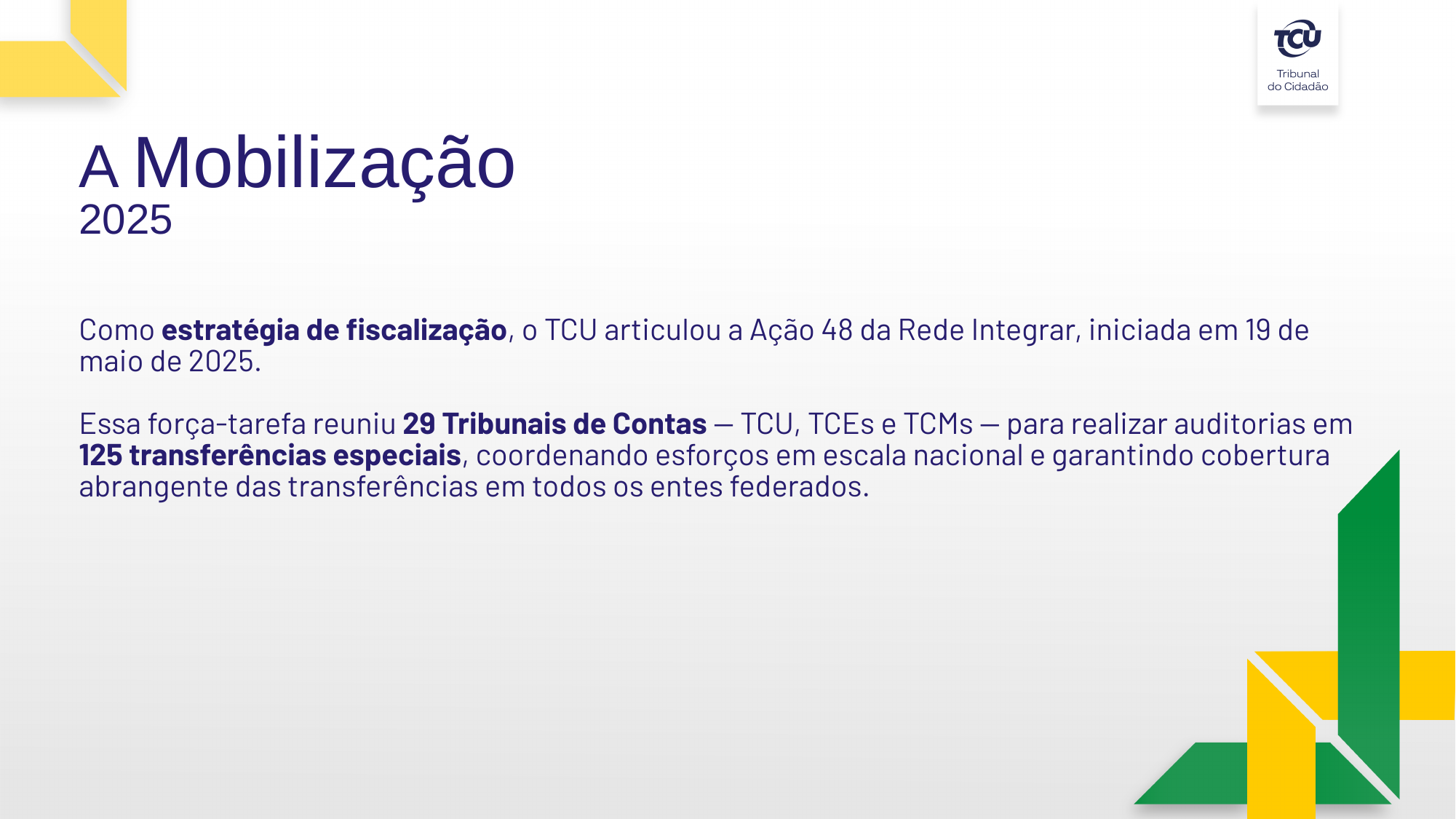

A Mobilização
2025
Como estratégia de fiscalização, o TCU articulou a Ação 48 da Rede Integrar, iniciada em 19 de maio de 2025.

Essa força-tarefa reuniu 29 Tribunais de Contas — TCU, TCEs e TCMs — para realizar auditorias em 125 transferências especiais, coordenando esforços em escala nacional e garantindo cobertura abrangente das transferências em todos os entes federados.